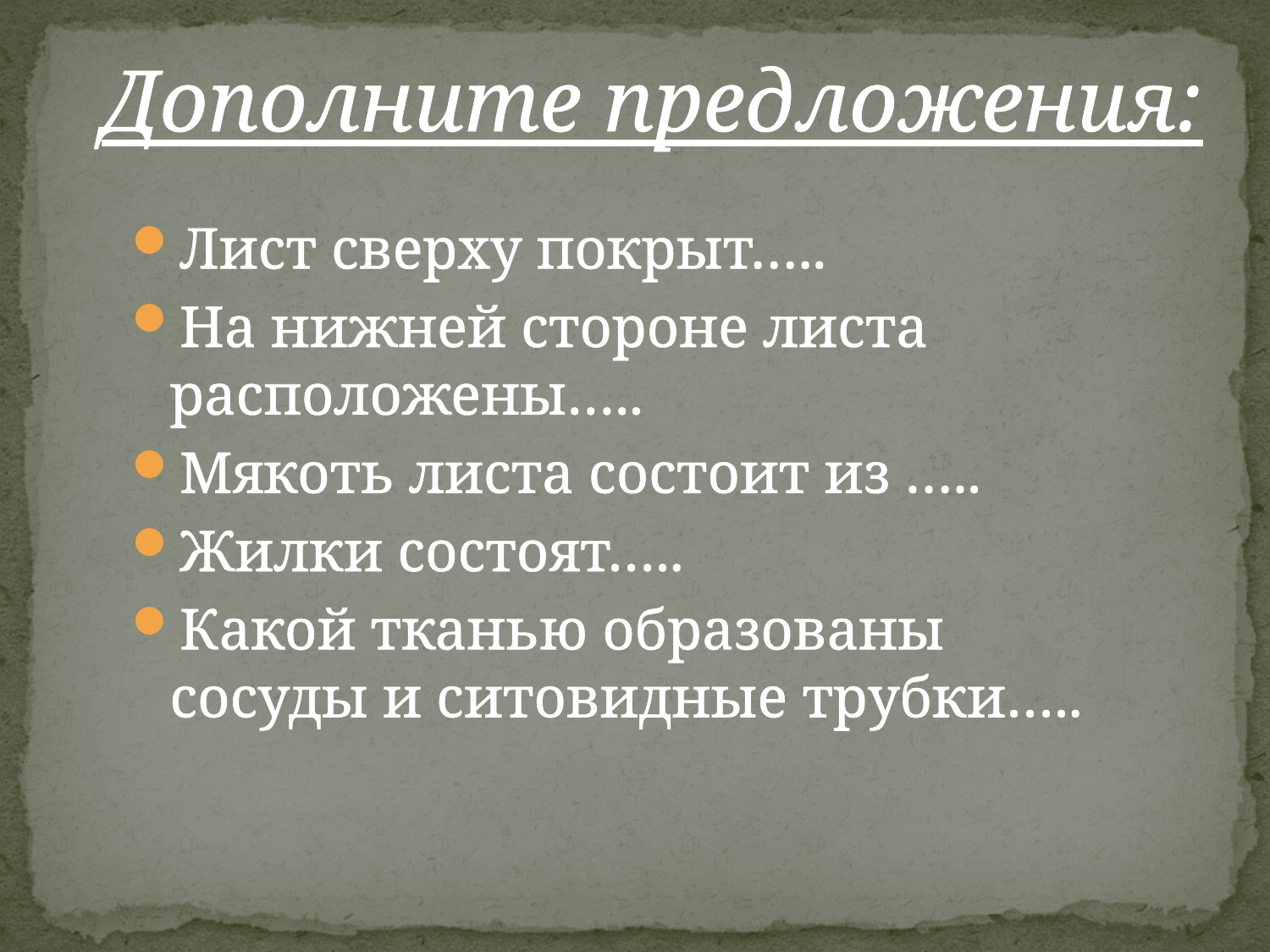

# Дополните предложения:
Лист сверху покрыт…..
На нижней стороне листа расположены…..
Мякоть листа состоит из …..
Жилки состоят…..
Какой тканью образованы сосуды и ситовидные трубки…..